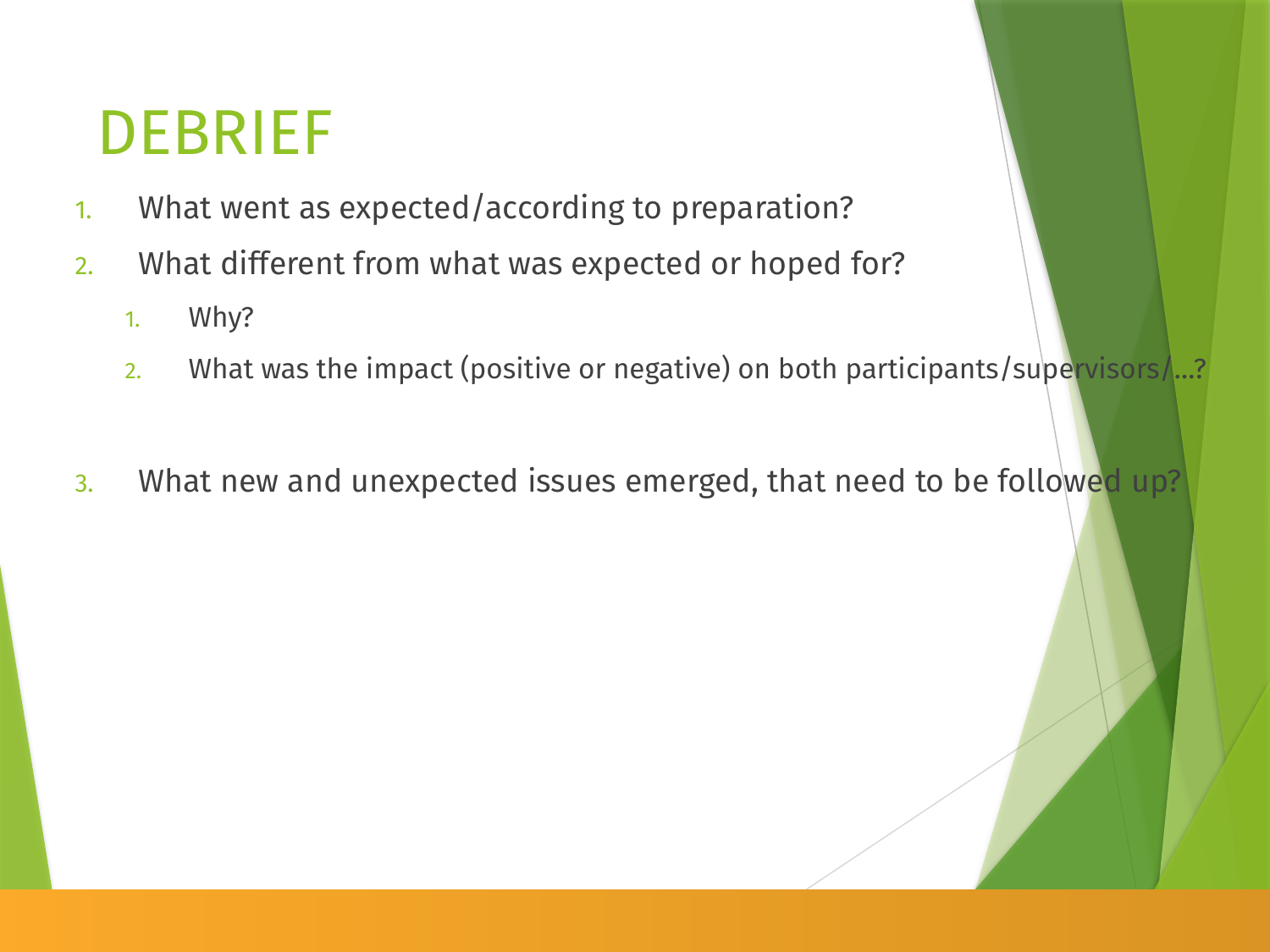

# DEBRIEF
What went as expected/according to preparation?
What different from what was expected or hoped for?
Why?
What was the impact (positive or negative) on both participants/supervisors/…?

What new and unexpected issues emerged, that need to be followed up?